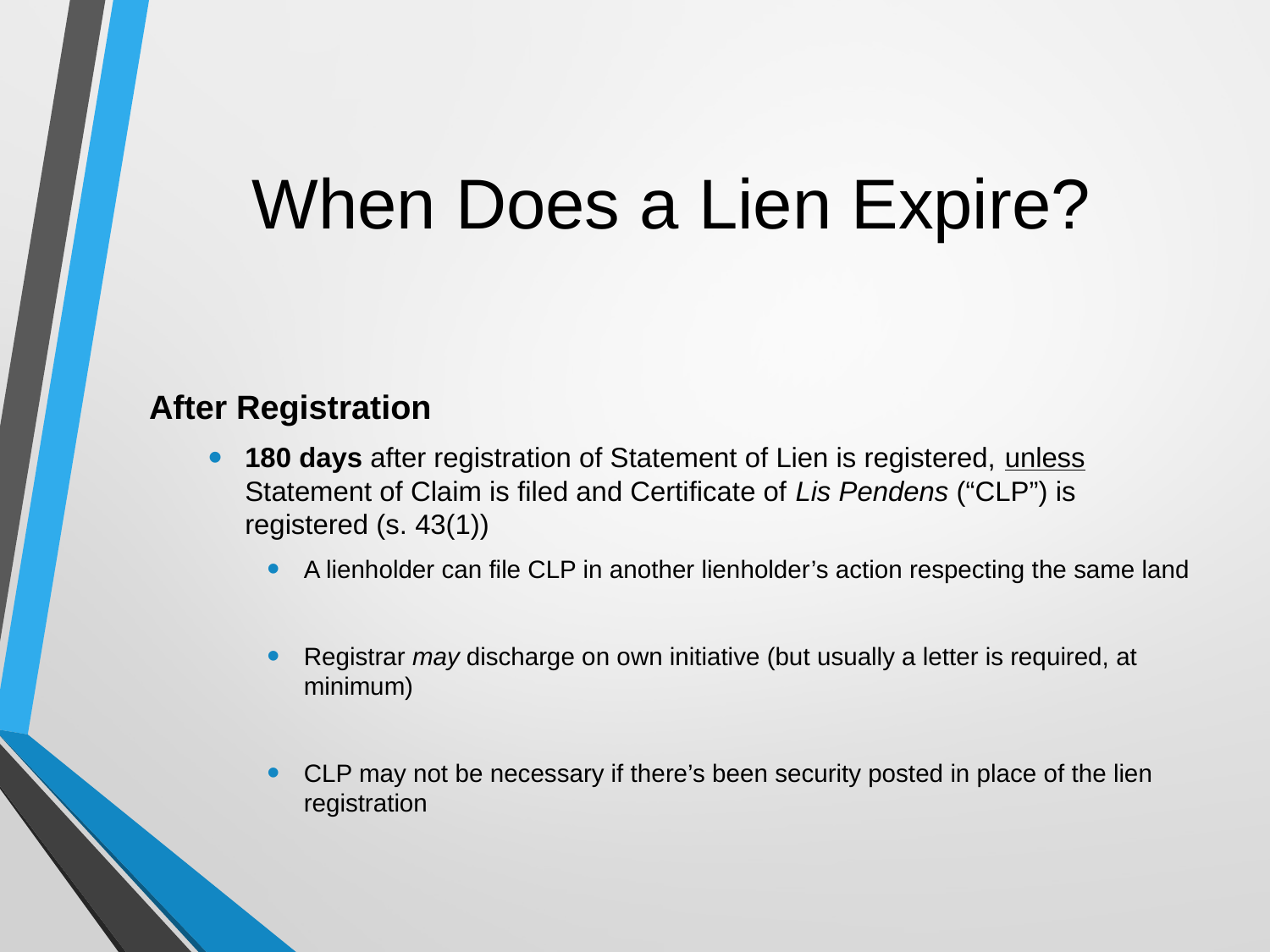

# When Does a Lien Expire?
After Registration
180 days after registration of Statement of Lien is registered, unless Statement of Claim is filed and Certificate of Lis Pendens (“CLP”) is registered (s. 43(1))
A lienholder can file CLP in another lienholder’s action respecting the same land

Registrar may discharge on own initiative (but usually a letter is required, at minimum)

CLP may not be necessary if there’s been security posted in place of the lien registration